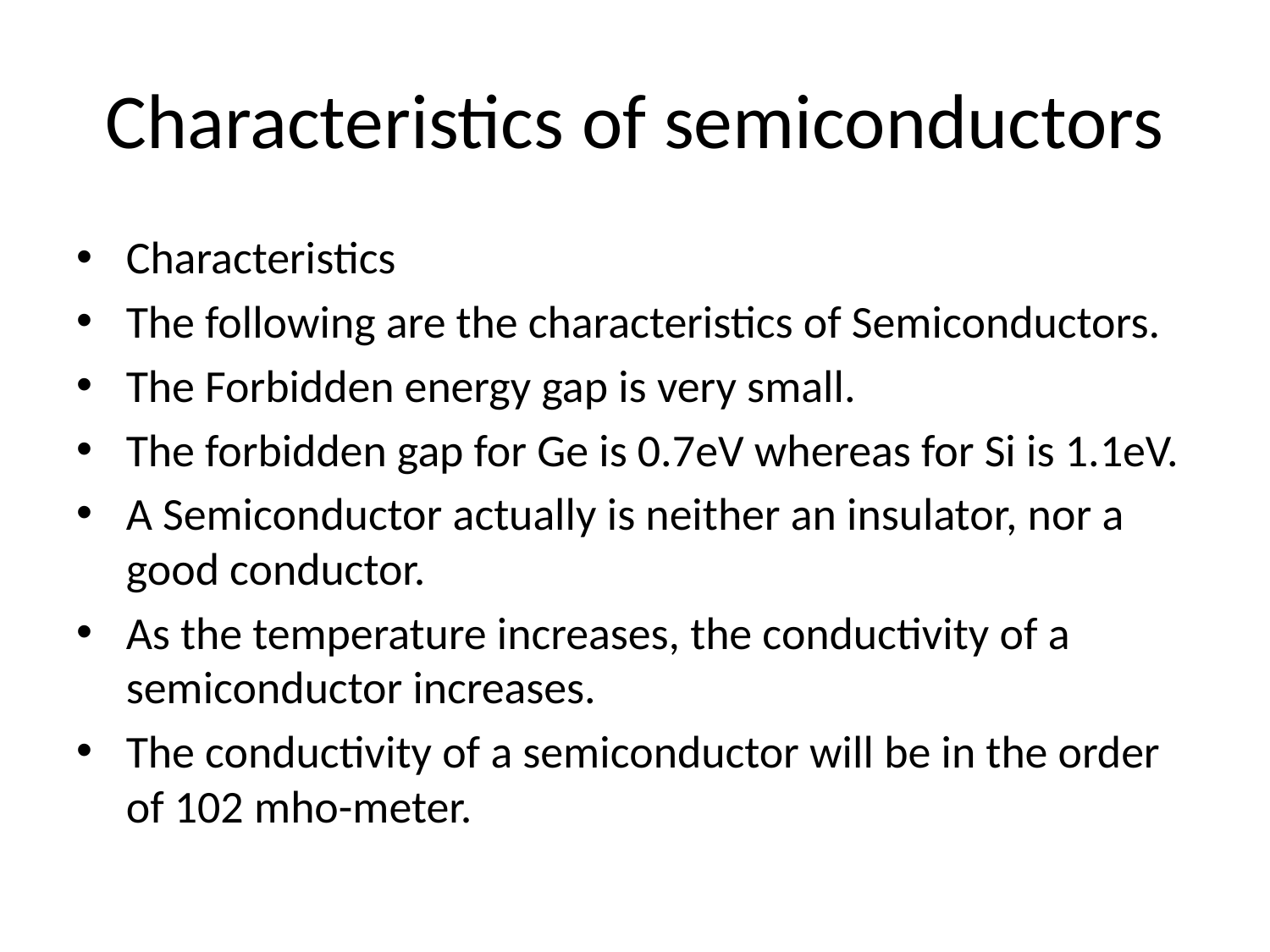

# Characteristics of semiconductors
Characteristics
The following are the characteristics of Semiconductors.
The Forbidden energy gap is very small.
The forbidden gap for Ge is 0.7eV whereas for Si is 1.1eV.
A Semiconductor actually is neither an insulator, nor a good conductor.
As the temperature increases, the conductivity of a semiconductor increases.
The conductivity of a semiconductor will be in the order of 102 mho-meter.